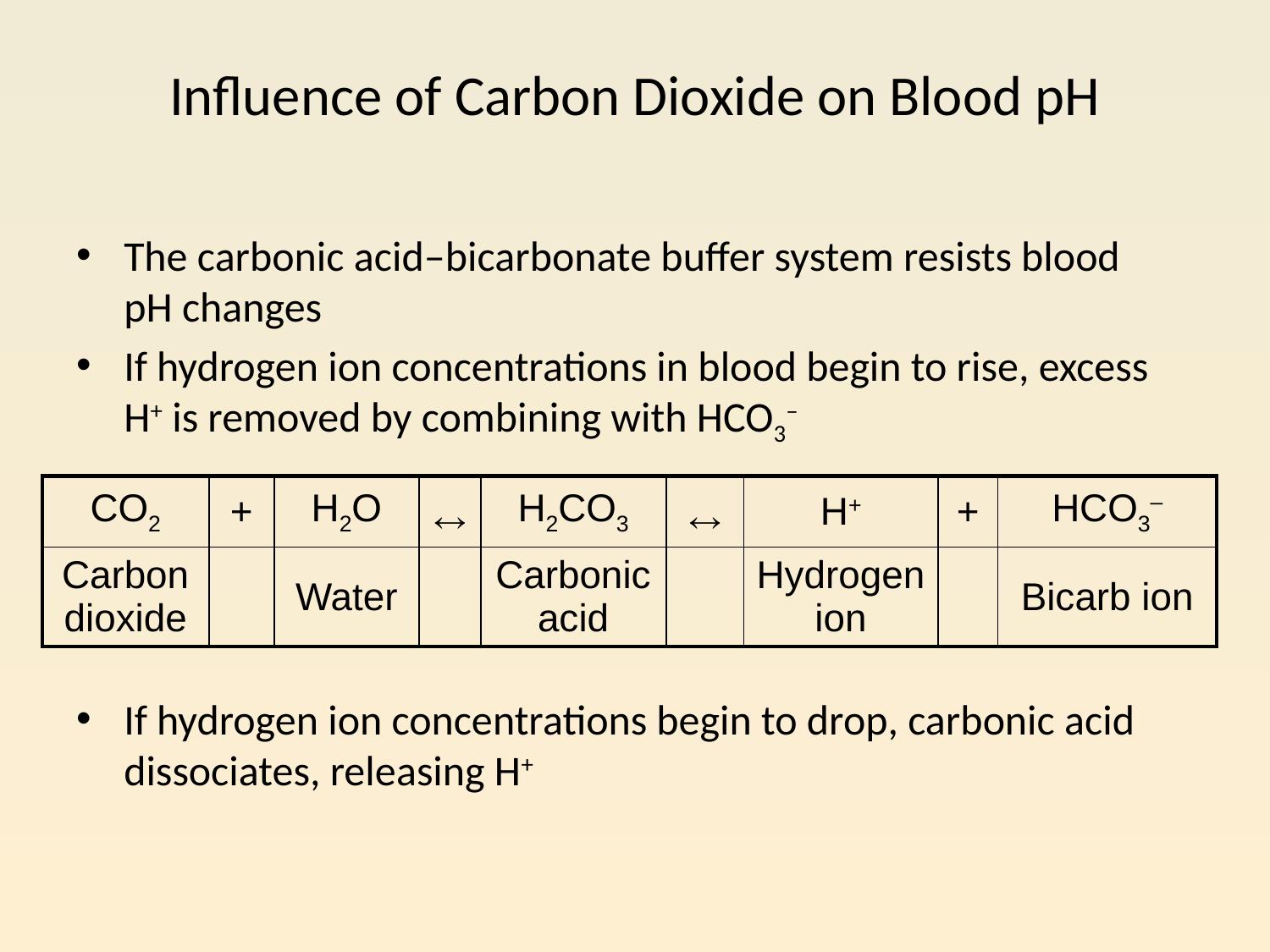

# Influence of Carbon Dioxide on Blood pH
The carbonic acid–bicarbonate buffer system resists blood pH changes
If hydrogen ion concentrations in blood begin to rise, excess H+ is removed by combining with HCO3–

If hydrogen ion concentrations begin to drop, carbonic acid dissociates, releasing H+
| CO2 | + | H2O | ↔ | H2CO3 | ↔ | H+ | + | HCO3– |
| --- | --- | --- | --- | --- | --- | --- | --- | --- |
| Carbon dioxide |  | Water |  | Carbonic acid |  | Hydrogen ion |  | Bicarb ion |